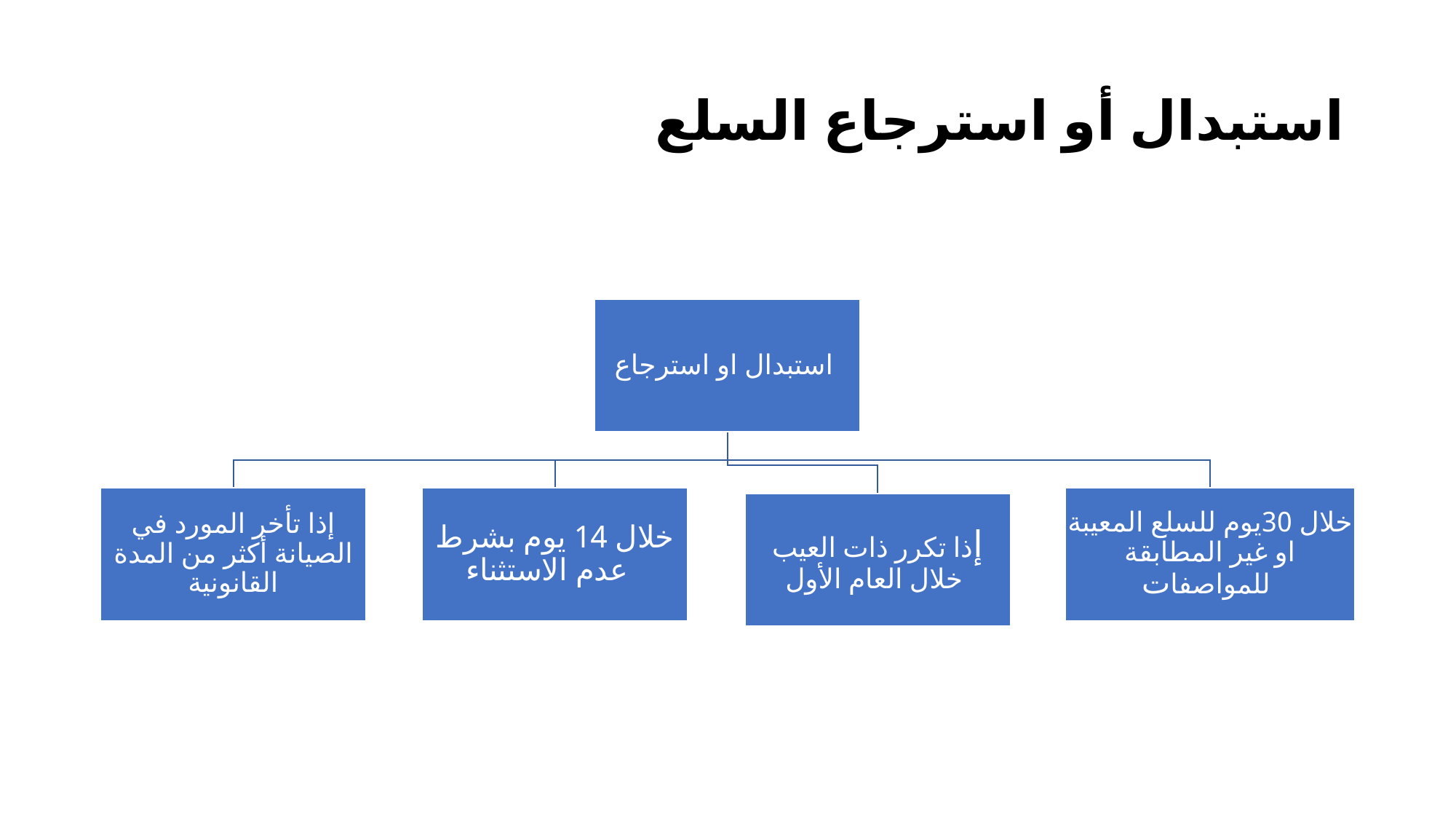

# استبدال أو استرجاع السلع
استبدال او استرجاع
إذا تأخر المورد في الصيانة أكثر من المدة القانونية
خلال 14 يوم بشرط عدم الاستثناء
إذا تكرر ذات العيب خلال العام الأول
خلال 30يوم للسلع المعيبة او غير المطابقة للمواصفات